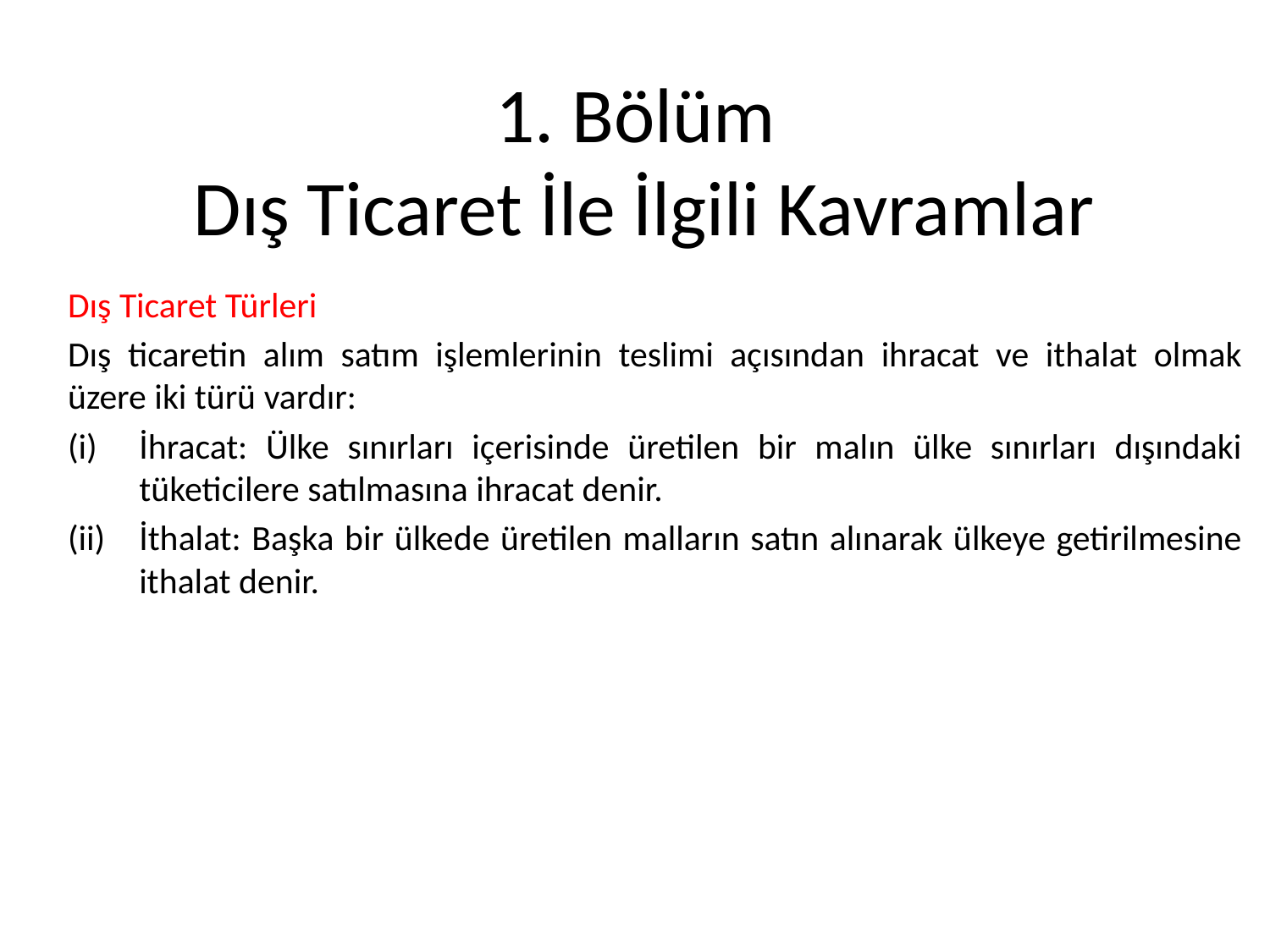

# 1. Bölüm Dış Ticaret İle İlgili Kavramlar
Dış Ticaret Türleri
Dış ticaretin alım satım işlemlerinin teslimi açısından ihracat ve ithalat olmak üzere iki türü vardır:
İhracat: Ülke sınırları içerisinde üretilen bir malın ülke sınırları dışındaki tüketicilere satılmasına ihracat denir.
İthalat: Başka bir ülkede üretilen malların satın alınarak ülkeye getirilmesine ithalat denir.